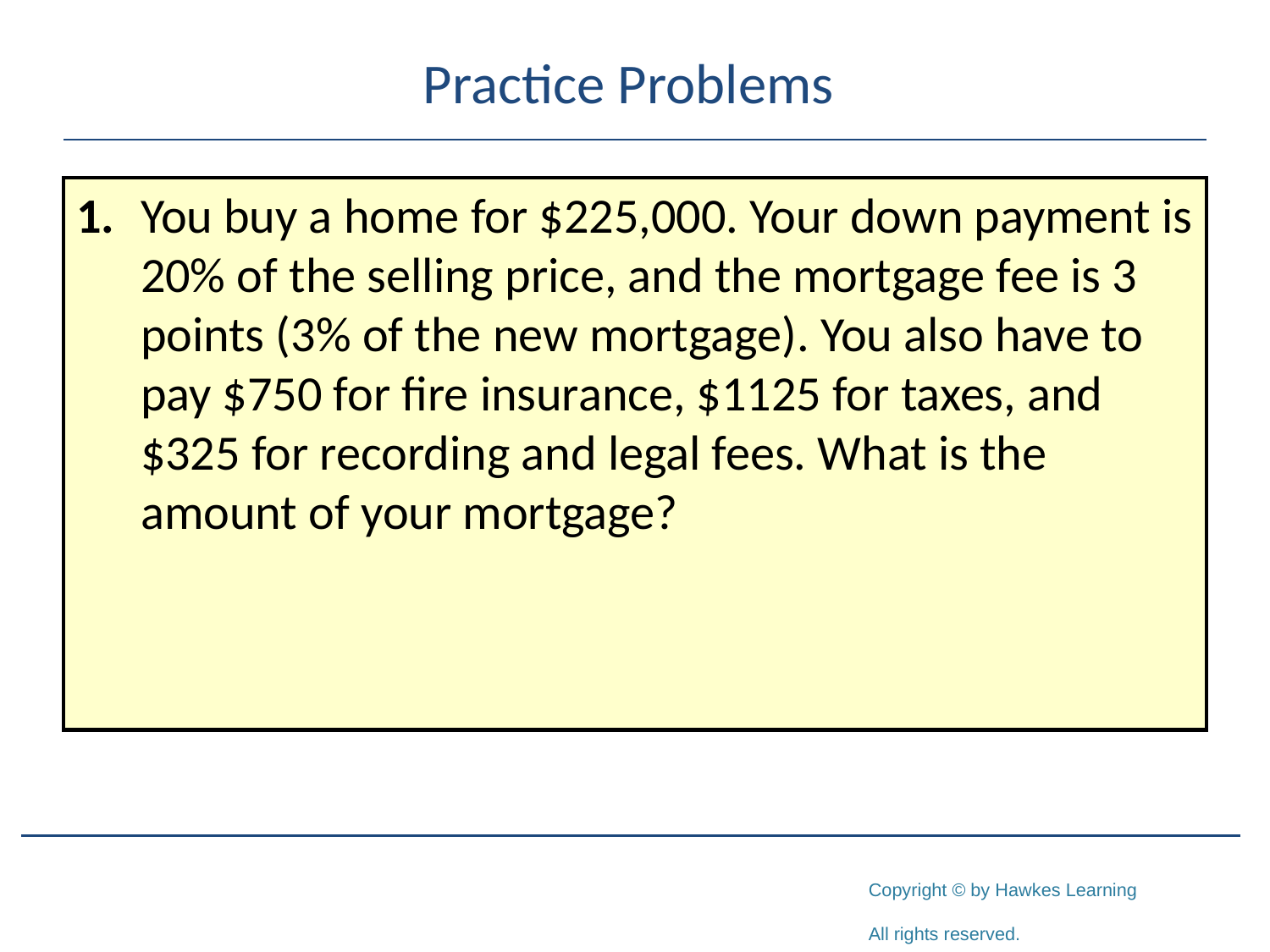

# Practice Problems
1.	You buy a home for $225,000. Your down payment is 20% of the selling price, and the mortgage fee is 3 points (3% of the new mortgage). You also have to pay $750 for fire insurance, $1125 for taxes, and $325 for recording and legal fees. What is the amount of your mortgage?